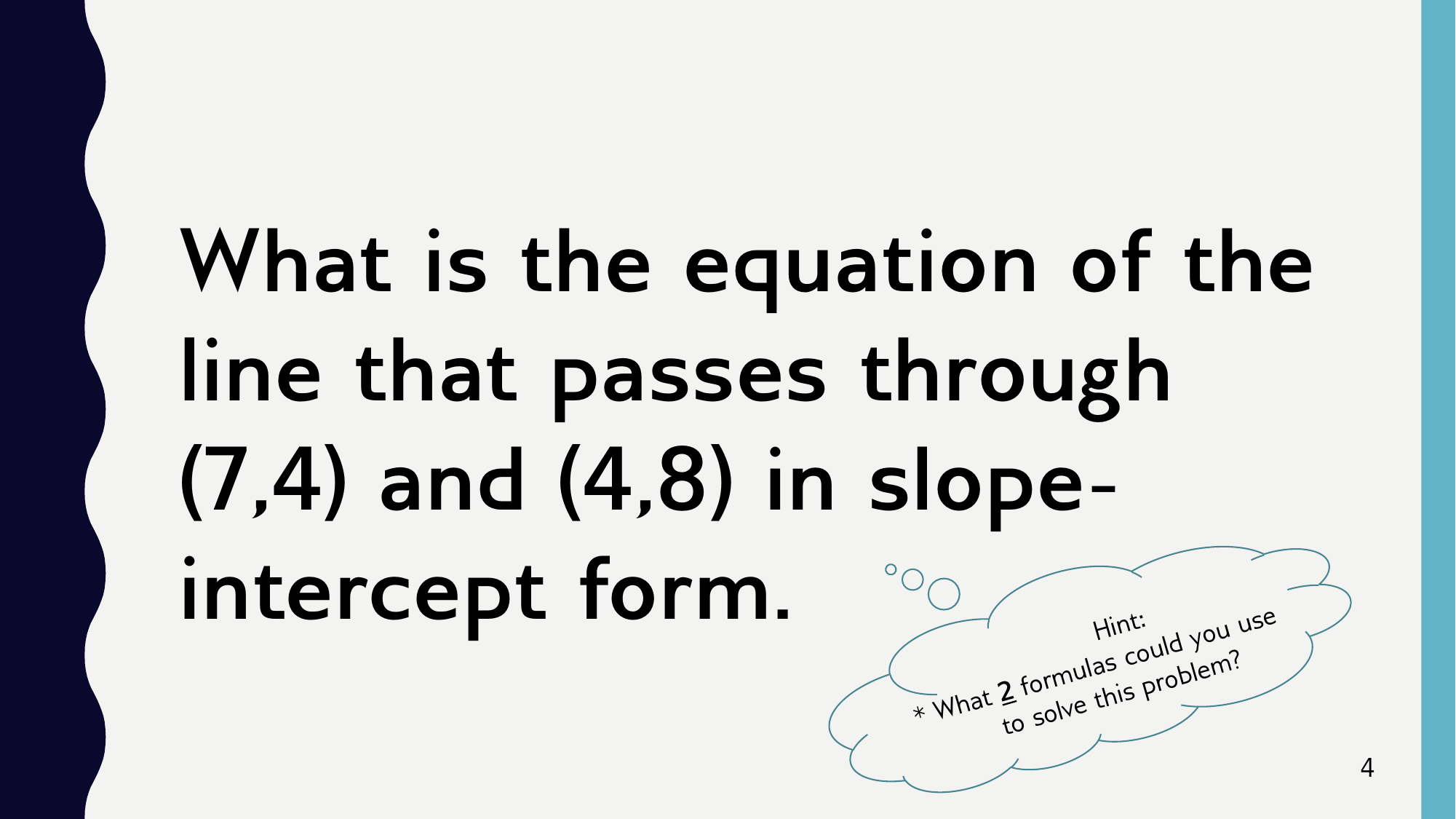

What is the equation of the line that passes through (7,4) and (4,8) in slope-intercept form.

                               Hint:
       * What 2 formulas could you use
                 to solve this problem?
4